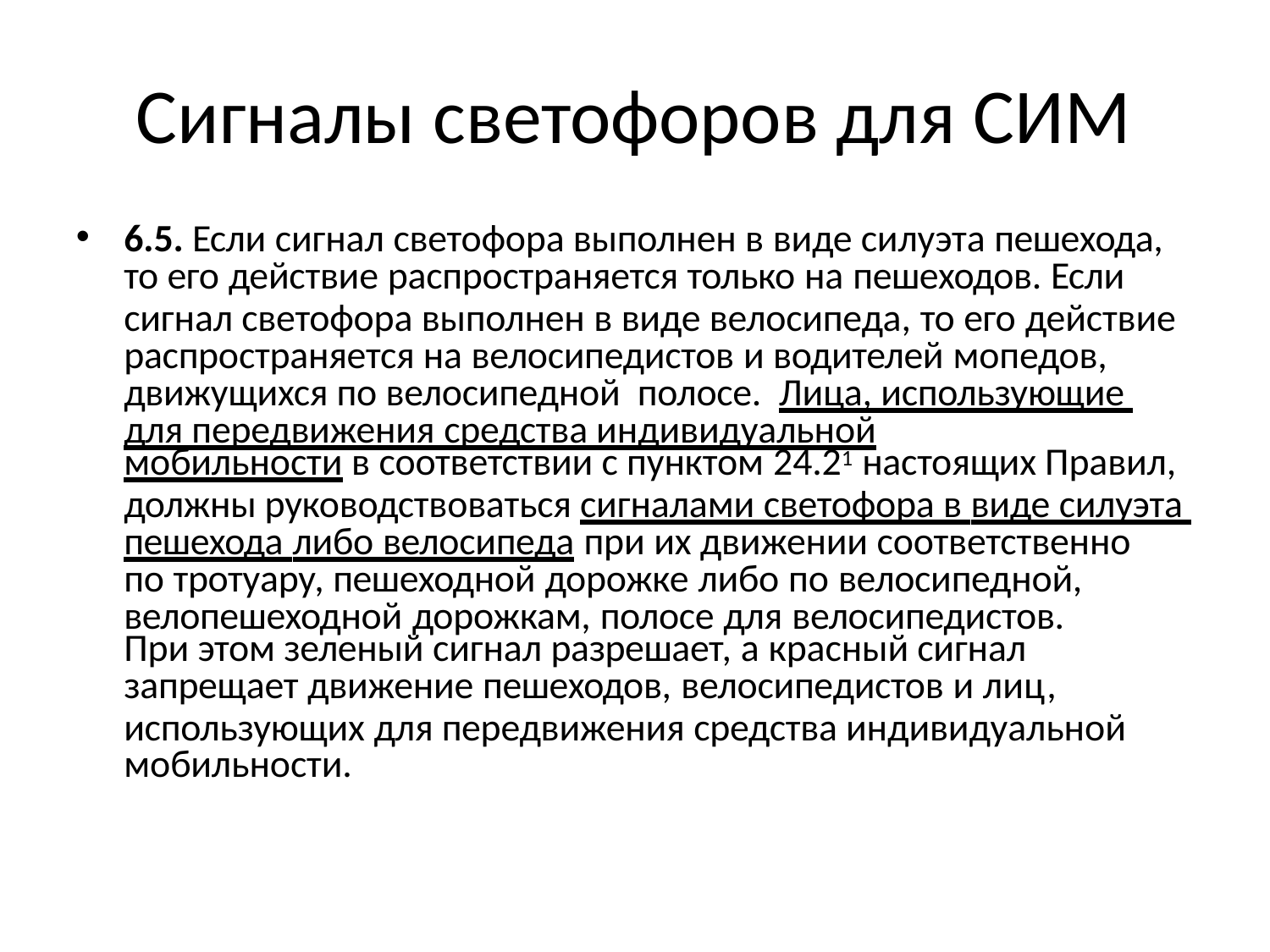

# Сигналы светофоров для СИМ
6.5. Если сигнал светофора выполнен в виде силуэта пешехода,
то его действие распространяется только на пешеходов. Если
сигнал светофора выполнен в виде велосипеда, то его действие  распространяется на велосипедистов и водителей мопедов,  движущихся по велосипедной полосе. Лица, использующие  для передвижения средства индивидуальной
мобильности в соответствии с пунктом 24.21 настоящих Правил,
должны руководствоваться сигналами светофора в виде силуэта  пешехода либо велосипеда при их движении соответственно
по тротуару, пешеходной дорожке либо по велосипедной,  велопешеходной дорожкам, полосе для велосипедистов.
При этом зеленый сигнал разрешает, а красный сигнал
запрещает движение пешеходов, велосипедистов и лиц,
использующих для передвижения средства индивидуальной  мобильности.